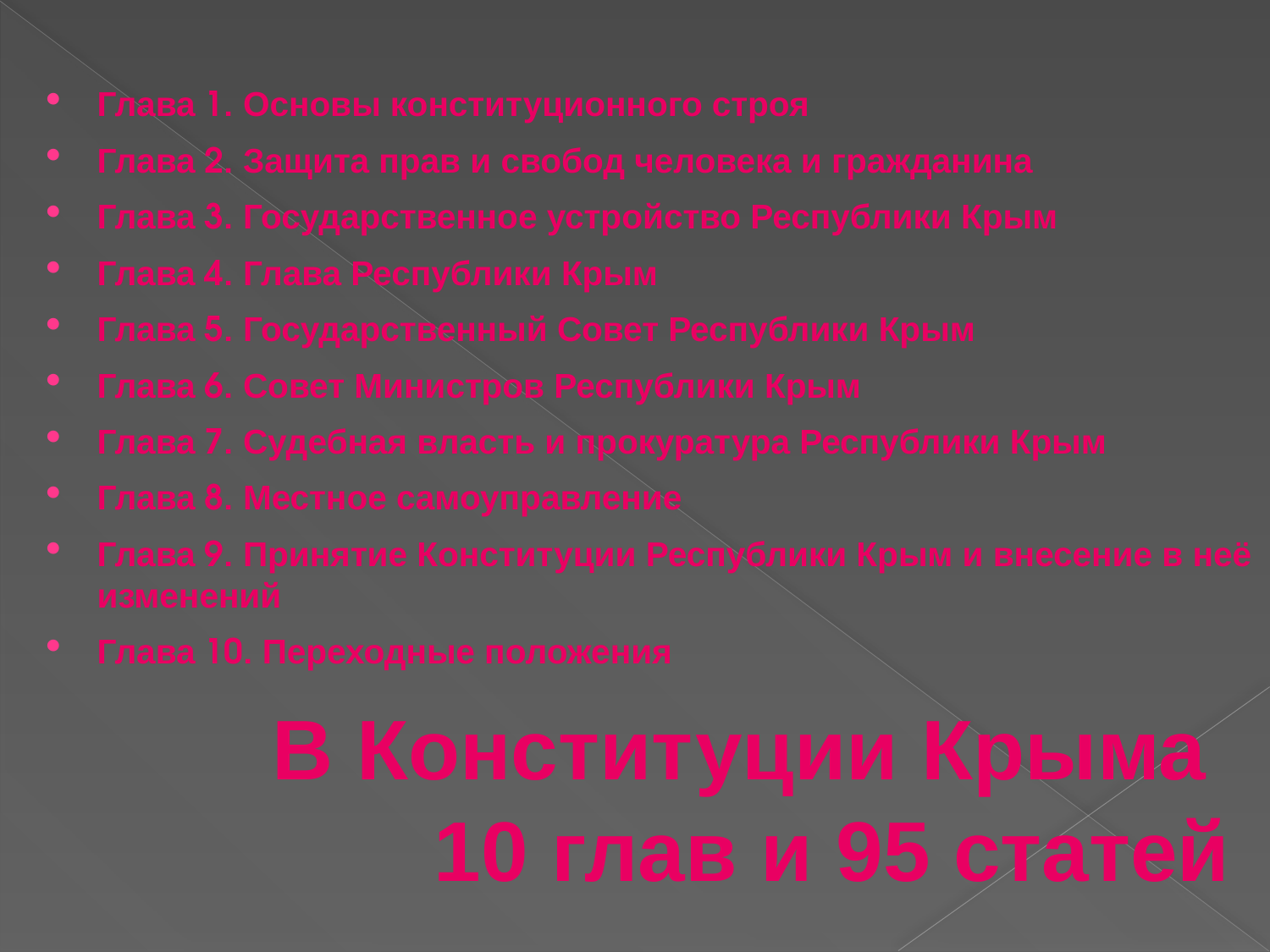

Глава 1. Основы конституционного строя
Глава 2. Защита прав и свобод человека и гражданина
Глава 3. Государственное устройство Республики Крым
Глава 4. Глава Республики Крым
Глава 5. Государственный Совет Республики Крым
Глава 6. Совет Министров Республики Крым
Глава 7. Судебная власть и прокуратура Республики Крым
Глава 8. Местное самоуправление
Глава 9. Принятие Конституции Республики Крым и внесение в неё изменений
Глава 10. Переходные положения

# В Конституции Крыма 10 глав и 95 статей